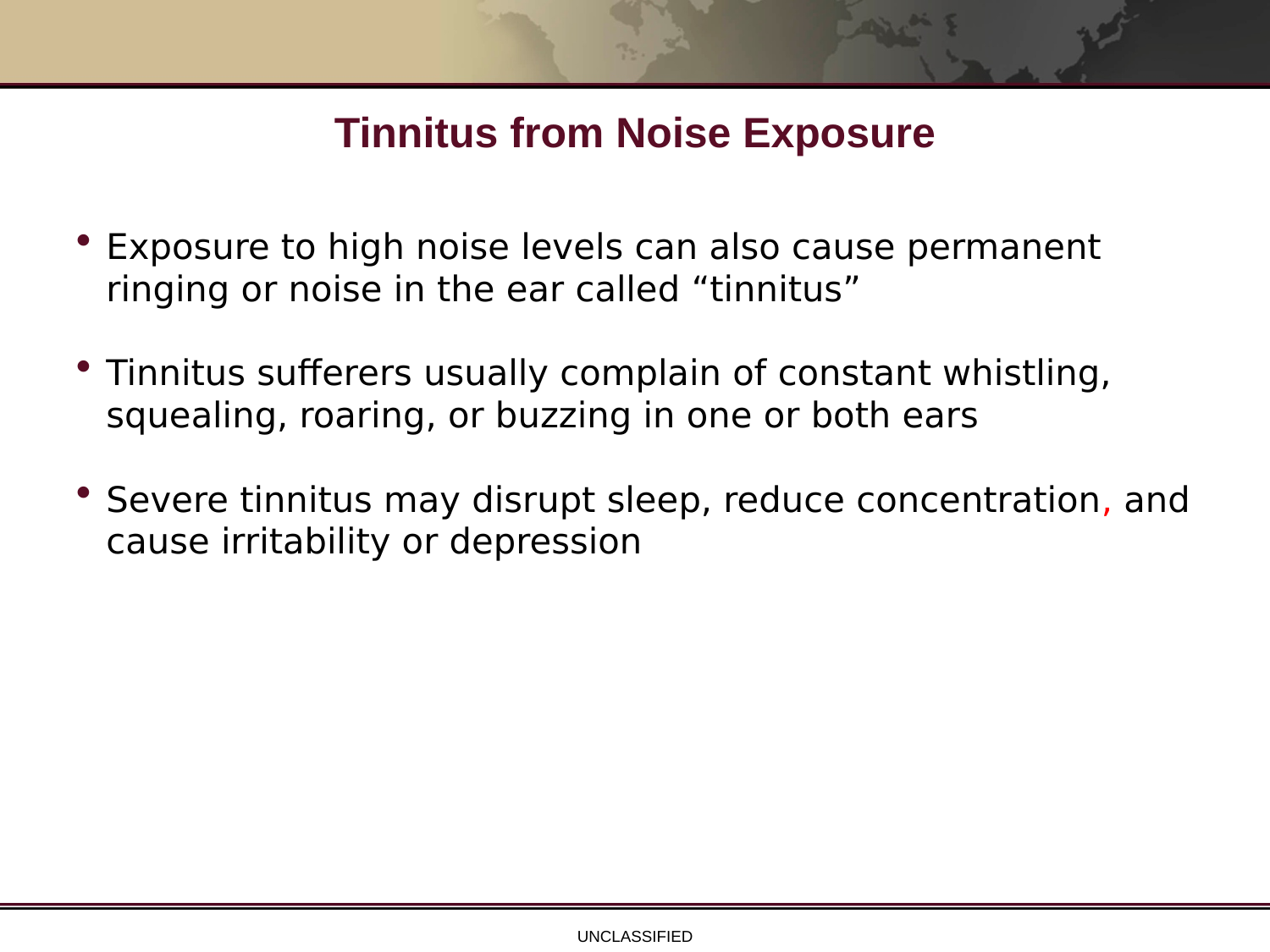

# Tinnitus from Noise Exposure
Exposure to high noise levels can also cause permanent ringing or noise in the ear called “tinnitus”

Tinnitus sufferers usually complain of constant whistling, squealing, roaring, or buzzing in one or both ears

Severe tinnitus may disrupt sleep, reduce concentration, and cause irritability or depression